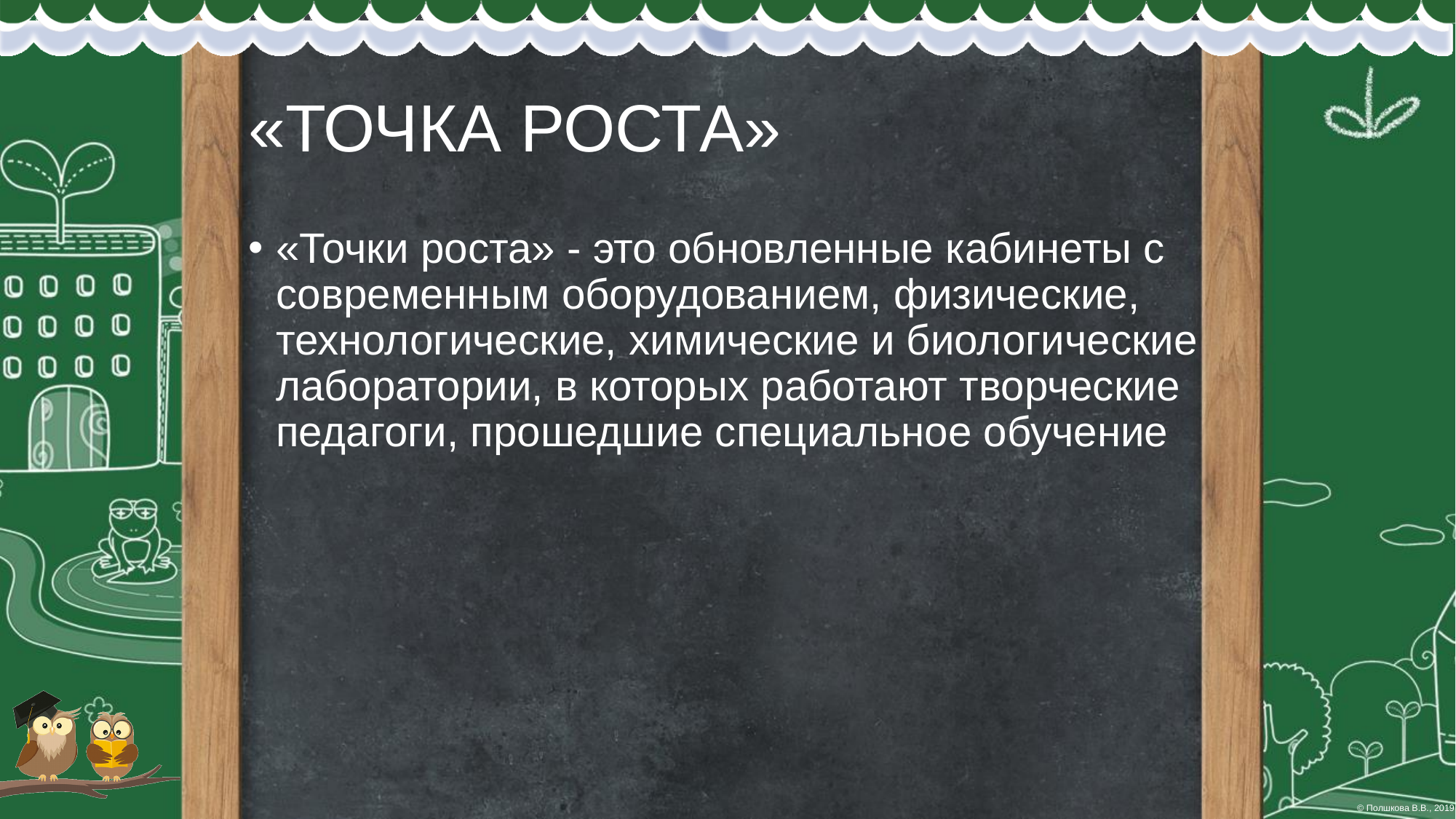

# «ТОЧКА РОСТА»
«Точки роста» - это обновленные кабинеты с современным оборудованием, физические, технологические, химические и биологические лаборатории, в которых работают творческие педагоги, прошедшие специальное обучение